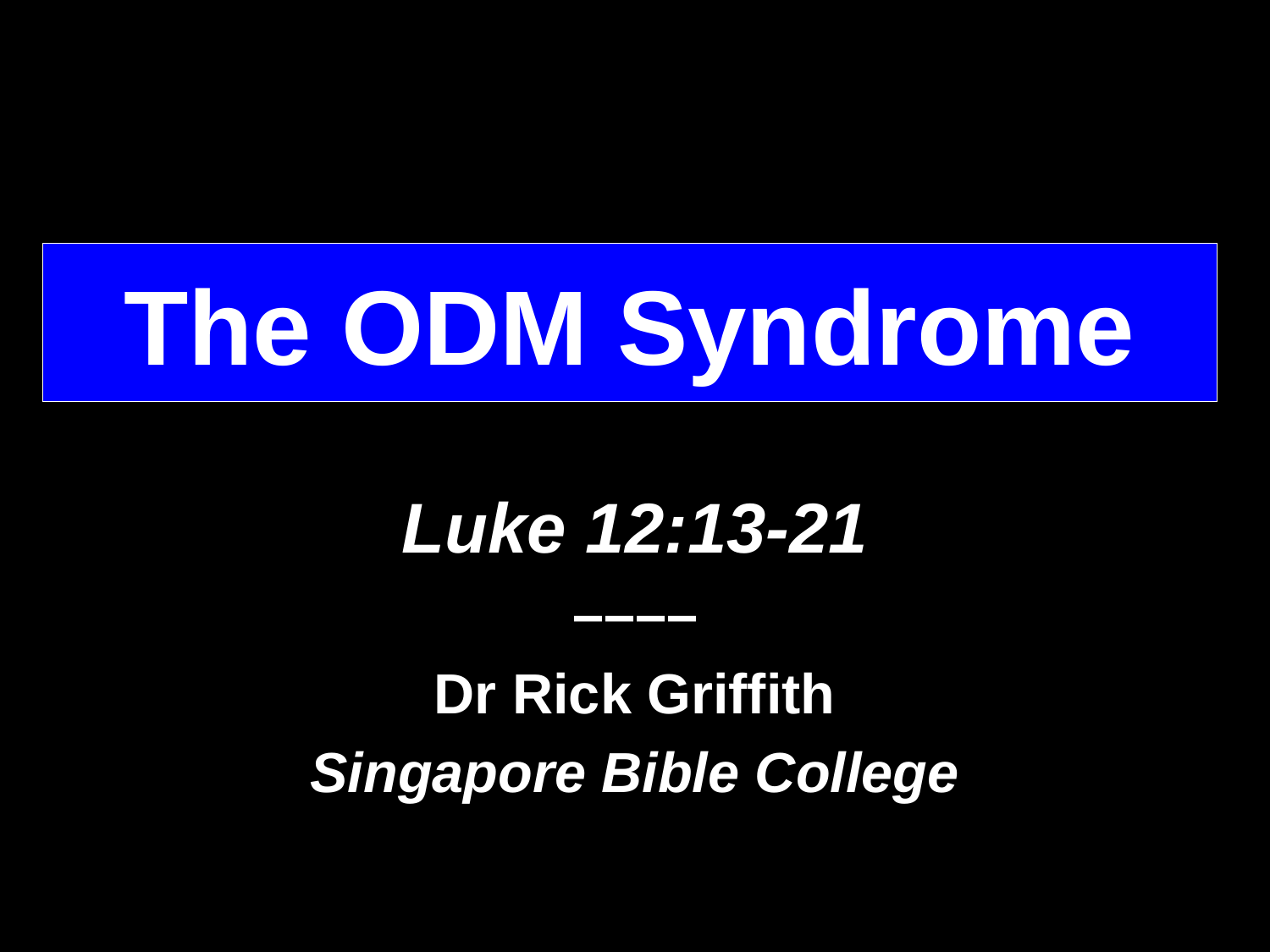

# The ODM Syndrome
Luke 12:13-21
––––
Dr Rick Griffith
Singapore Bible College